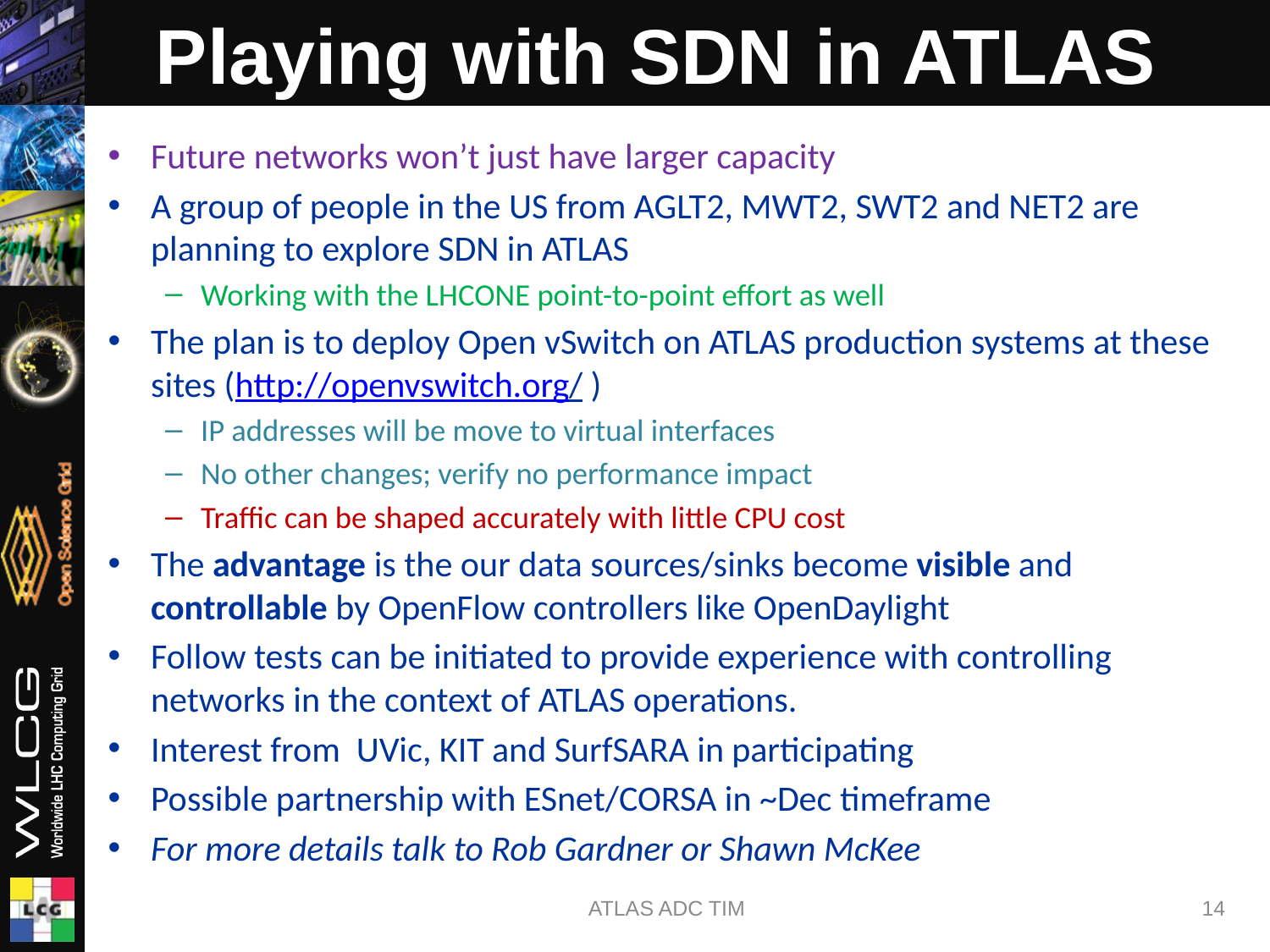

# Playing with SDN in ATLAS
Future networks won’t just have larger capacity
A group of people in the US from AGLT2, MWT2, SWT2 and NET2 are planning to explore SDN in ATLAS
Working with the LHCONE point-to-point effort as well
The plan is to deploy Open vSwitch on ATLAS production systems at these sites (http://openvswitch.org/ )
IP addresses will be move to virtual interfaces
No other changes; verify no performance impact
Traffic can be shaped accurately with little CPU cost
The advantage is the our data sources/sinks become visible and controllable by OpenFlow controllers like OpenDaylight
Follow tests can be initiated to provide experience with controlling networks in the context of ATLAS operations.
Interest from  UVic, KIT and SurfSARA in participating
Possible partnership with ESnet/CORSA in ~Dec timeframe
For more details talk to Rob Gardner or Shawn McKee
ATLAS ADC TIM
14